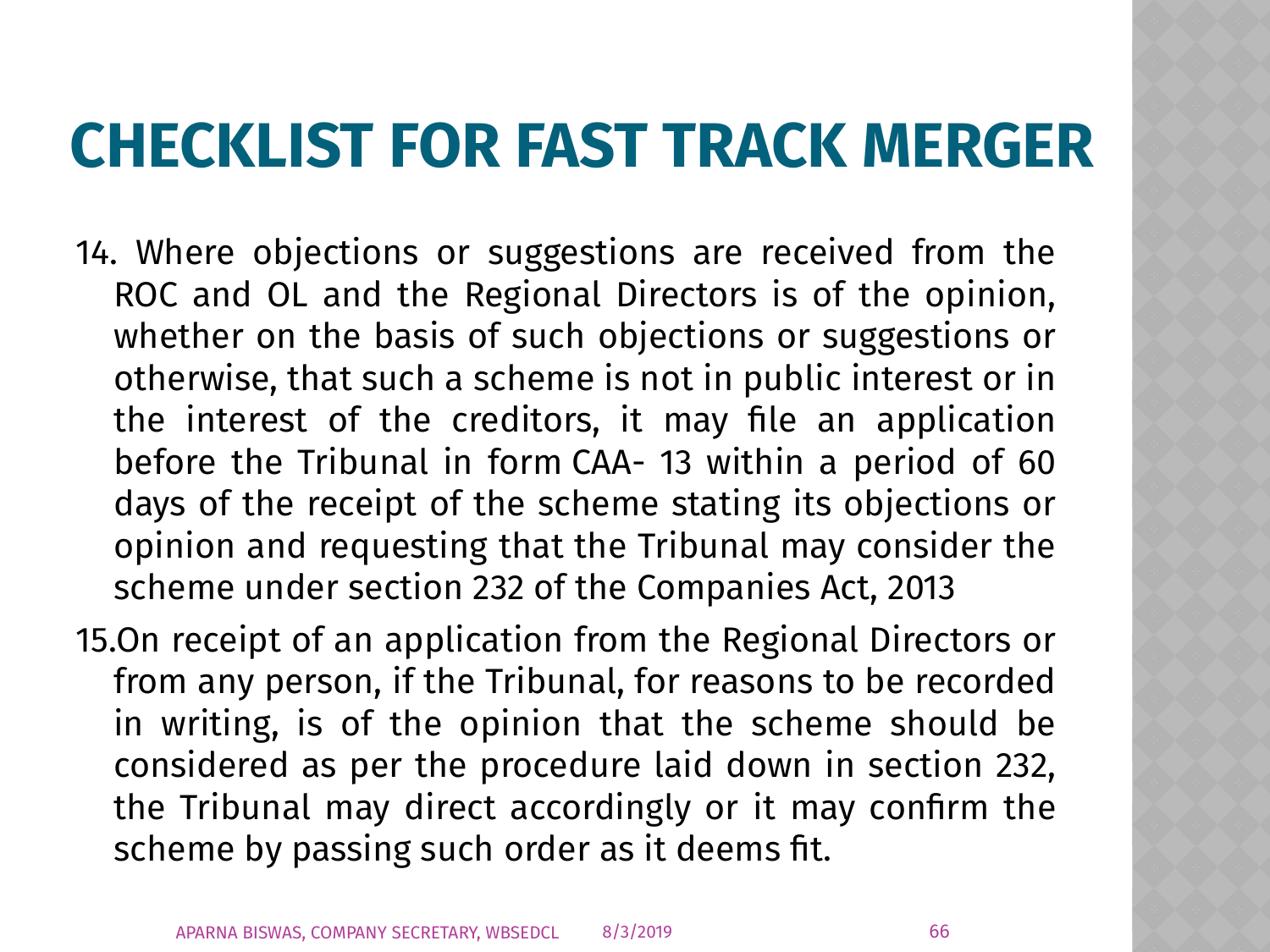

# CHECKLIST FOR FAST TRACK MERGER
14. Where objections or suggestions are received from the ROC and OL and the Regional Directors is of the opinion, whether on the basis of such objections or suggestions or otherwise, that such a scheme is not in public interest or in the interest of the creditors, it may file an application before the Tribunal in form CAA- 13 within a period of 60 days of the receipt of the scheme stating its objections or opinion and requesting that the Tribunal may consider the scheme under section 232 of the Companies Act, 2013
15.On receipt of an application from the Regional Directors or from any person, if the Tribunal, for reasons to be recorded in writing, is of the opinion that the scheme should be considered as per the procedure laid down in section 232, the Tribunal may direct accordingly or it may confirm the scheme by passing such order as it deems fit.
66
APARNA BISWAS, COMPANY SECRETARY, WBSEDCL
8/3/2019